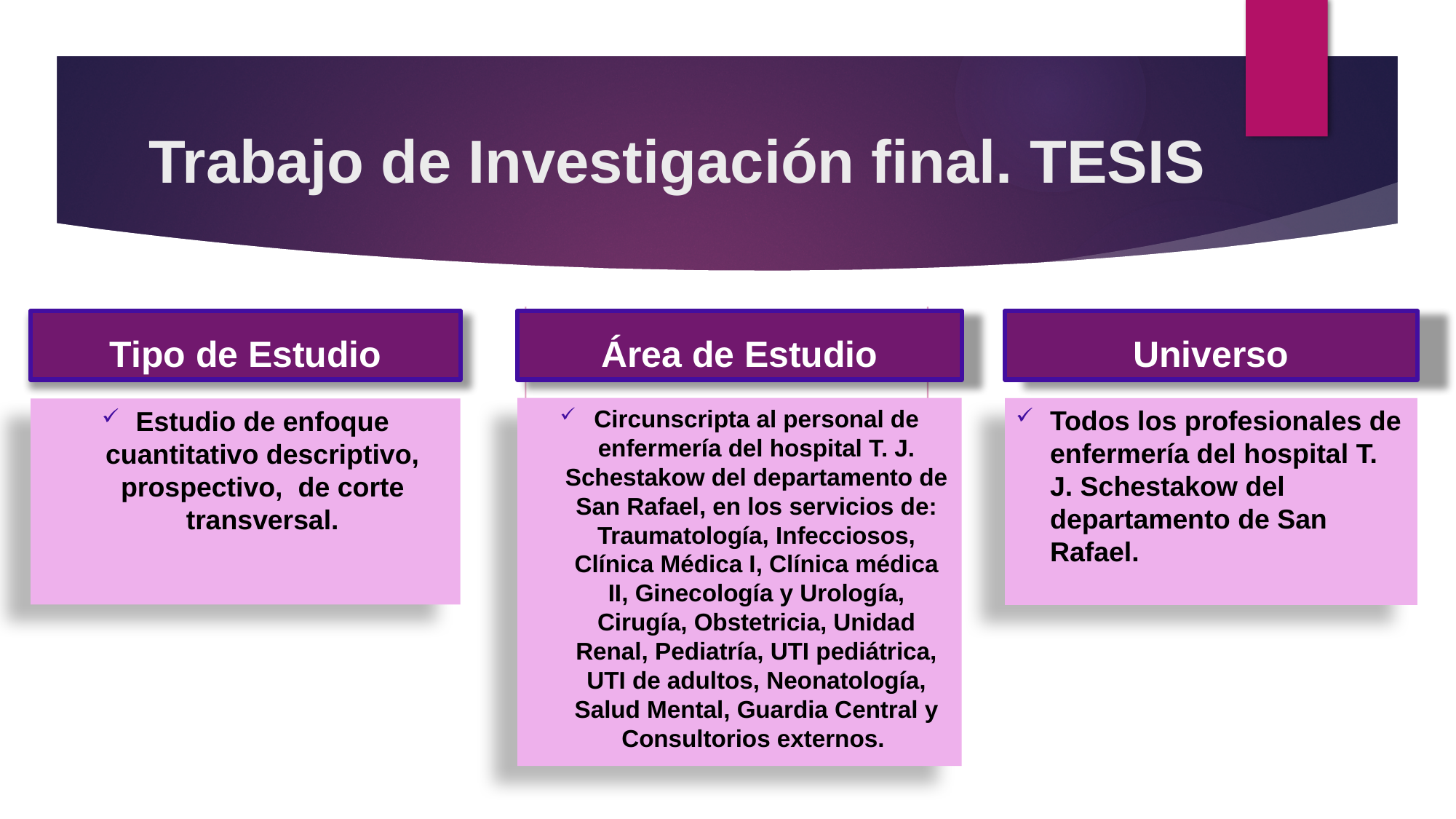

# Trabajo de Investigación final. TESIS
Tipo de Estudio
Área de Estudio
Universo
Circunscripta al personal de enfermería del hospital T. J. Schestakow del departamento de San Rafael, en los servicios de: Traumatología, Infecciosos, Clínica Médica I, Clínica médica II, Ginecología y Urología, Cirugía, Obstetricia, Unidad Renal, Pediatría, UTI pediátrica, UTI de adultos, Neonatología, Salud Mental, Guardia Central y Consultorios externos.
Todos los profesionales de enfermería del hospital T. J. Schestakow del departamento de San Rafael.
Estudio de enfoque cuantitativo descriptivo, prospectivo,  de corte transversal.